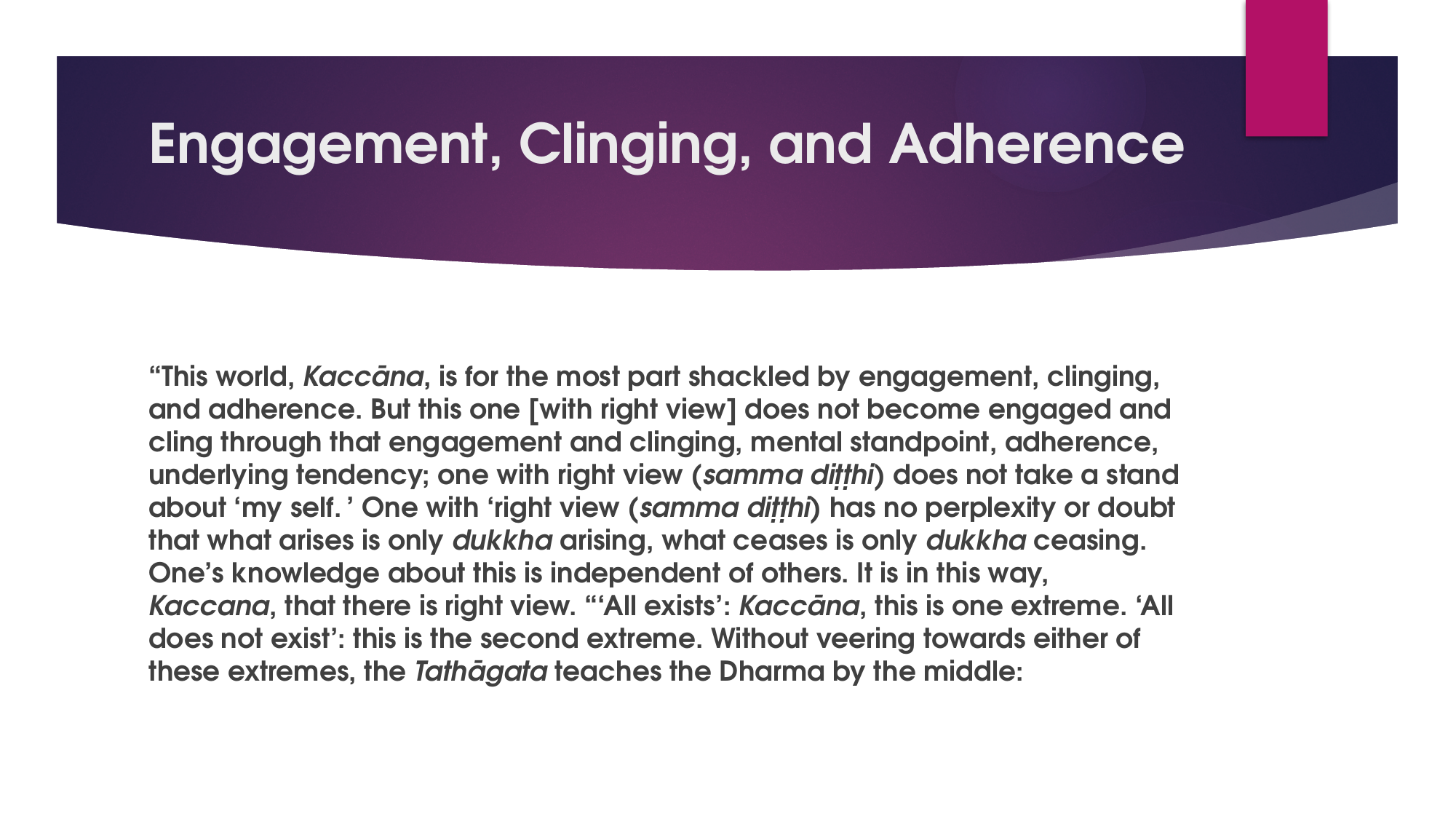

# Engagement, Clinging, and Adherence
“This world, Kaccāna, is for the most part shackled by engagement, clinging, and adherence. But this one [with right view] does not become engaged and cling through that engagement and clinging, mental standpoint, adherence, underlying tendency; one with right view (samma diṭṭhi) does not take a stand about ‘my self. ’ One with ‘right view (samma diṭṭhi) has no perplexity or doubt that what arises is only dukkha arising, what ceases is only dukkha ceasing. One’s knowledge about this is independent of others. It is in this way, Kaccana, that there is right view. “‘All exists’: Kaccāna, this is one extreme. ‘All does not exist’: this is the second extreme. Without veering towards either of these extremes, the Tathāgata teaches the Dharma by the middle: